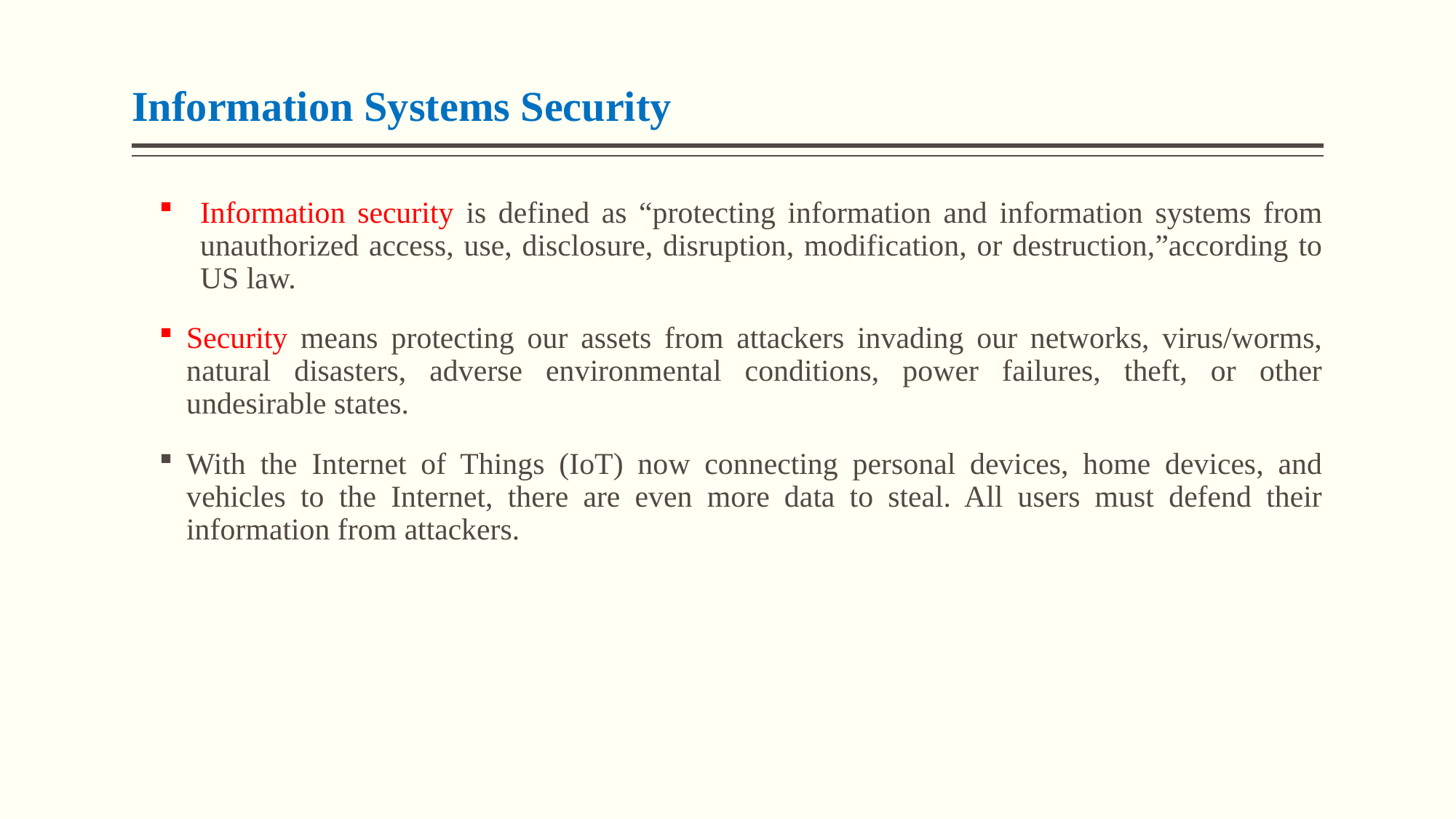

# Information Systems Security
Information security is defined as “protecting information and information systems from unauthorized access, use, disclosure, disruption, modification, or destruction,”according to US law.
Security means protecting our assets from attackers invading our networks, virus/worms, natural disasters, adverse environmental conditions, power failures, theft, or other undesirable states.
With the Internet of Things (IoT) now connecting personal devices, home devices, and vehicles to the Internet, there are even more data to steal. All users must defend their information from attackers.